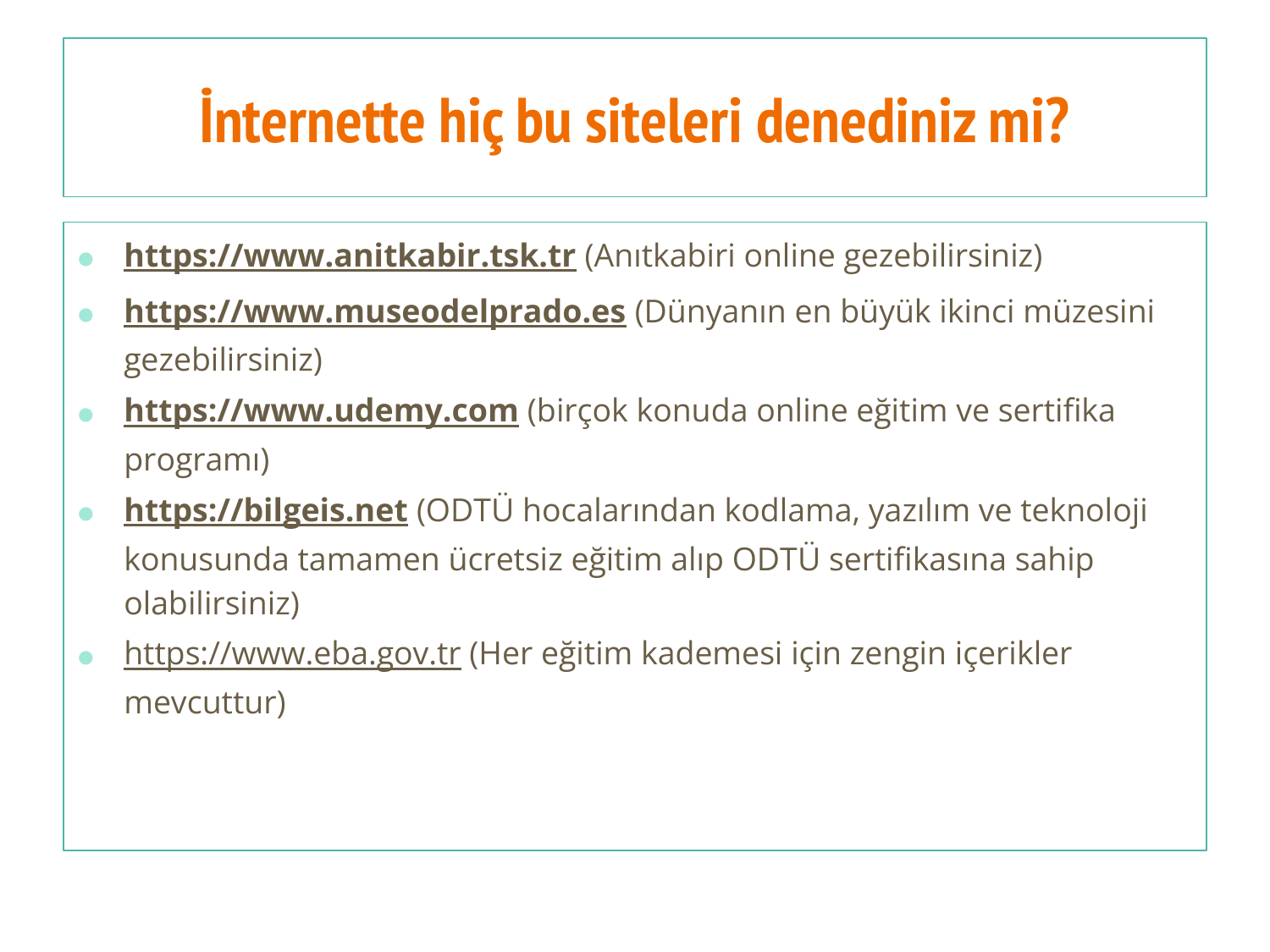

# İnternette hiç bu siteleri denediniz mi?
https://www.anitkabir.tsk.tr (Anıtkabiri online gezebilirsiniz)
https://www.museodelprado.es (Dünyanın en büyük ikinci müzesini gezebilirsiniz)
https://www.udemy.com (birçok konuda online eğitim ve sertifika programı)
https://bilgeis.net (ODTÜ hocalarından kodlama, yazılım ve teknoloji konusunda tamamen ücretsiz eğitim alıp ODTÜ sertifikasına sahip olabilirsiniz)
https://www.eba.gov.tr (Her eğitim kademesi için zengin içerikler mevcuttur)